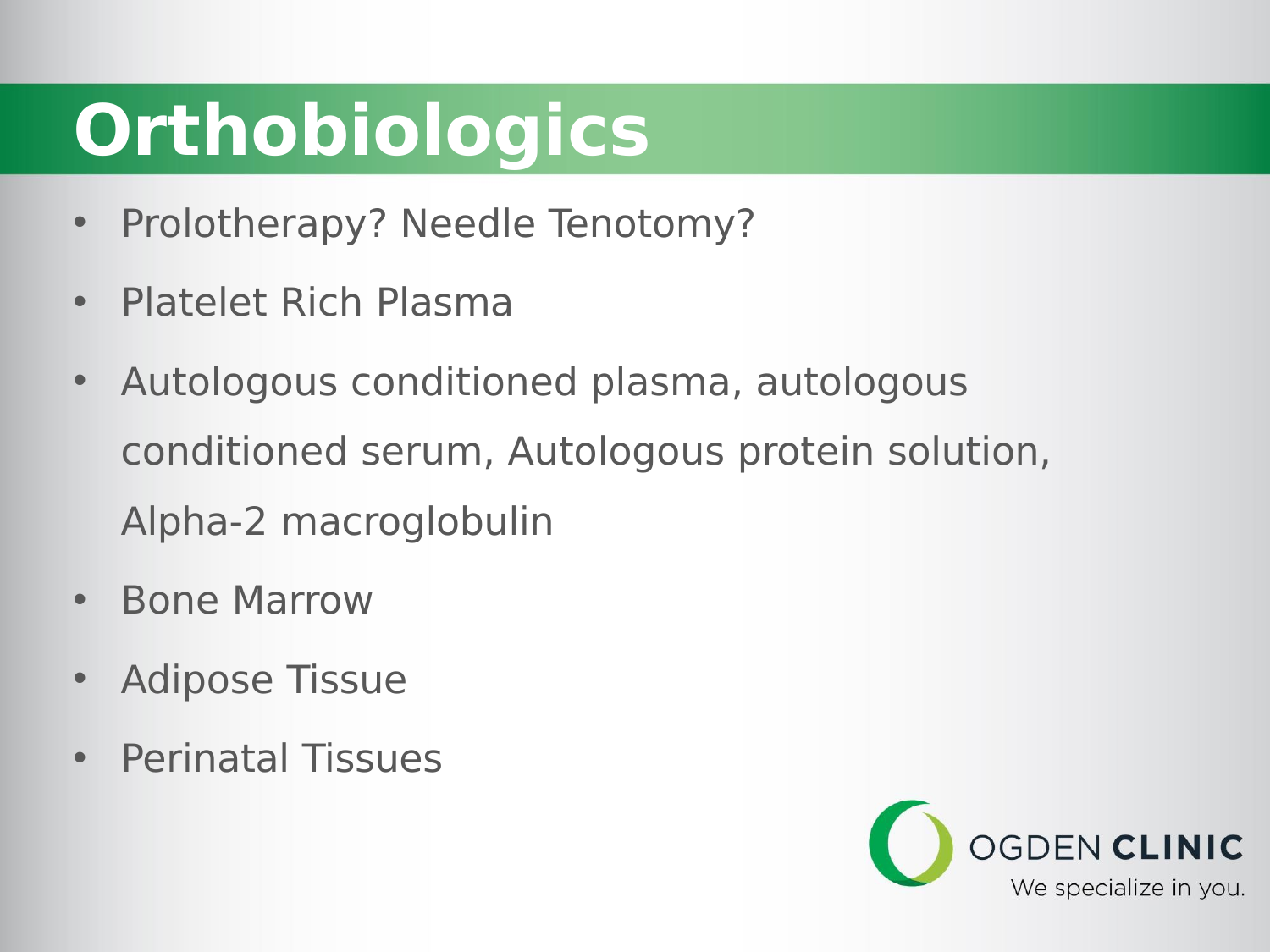

# Orthobiologics
Prolotherapy? Needle Tenotomy?
Platelet Rich Plasma
Autologous conditioned plasma, autologous conditioned serum, Autologous protein solution, Alpha-2 macroglobulin
Bone Marrow
Adipose Tissue
Perinatal Tissues